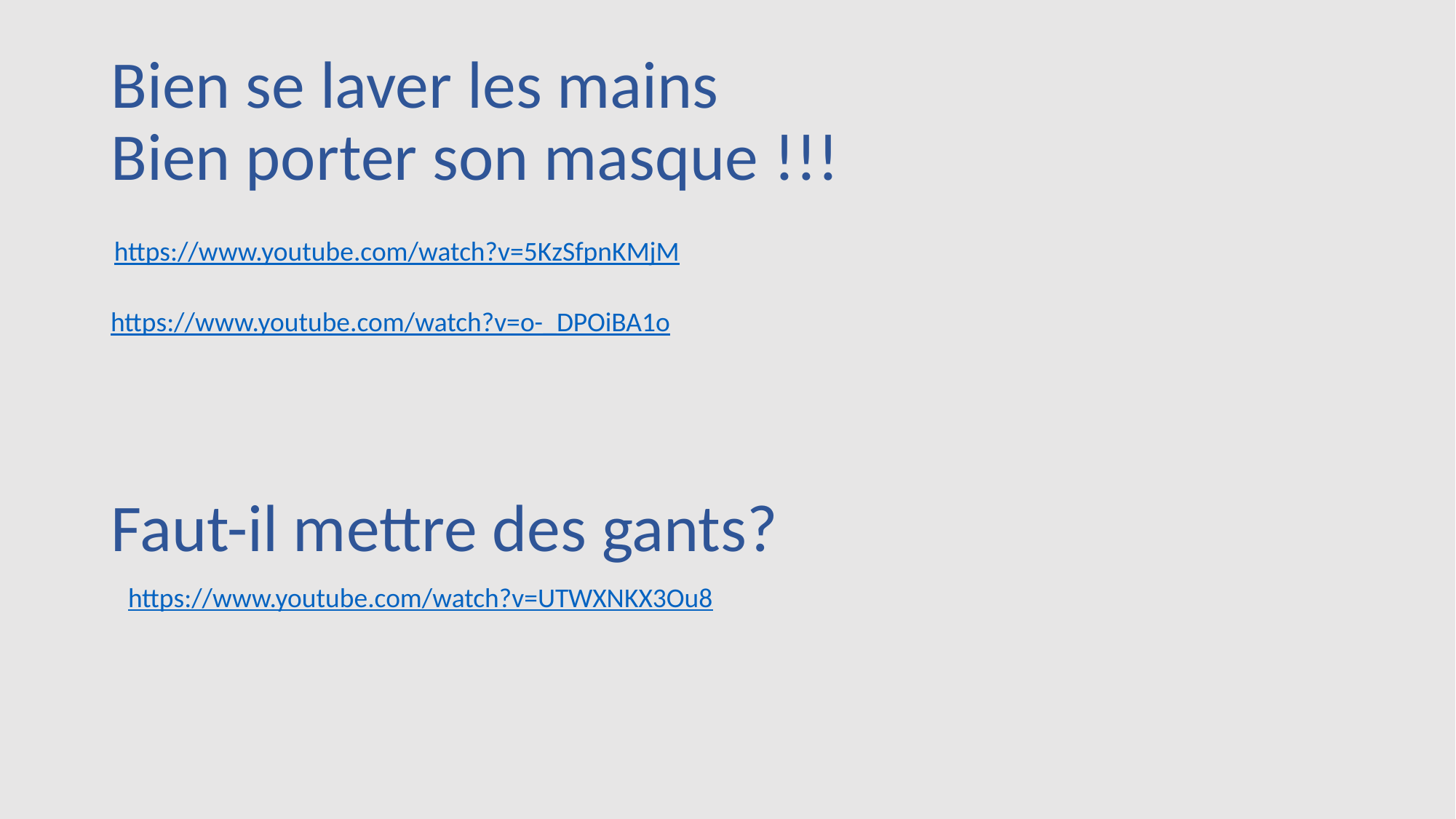

# Bien se laver les mains Bien porter son masque !!!
https://www.youtube.com/watch?v=5KzSfpnKMjM
https://www.youtube.com/watch?v=o-_DPOiBA1o

Faut-il mettre des gants?
https://www.youtube.com/watch?v=UTWXNKX3Ou8